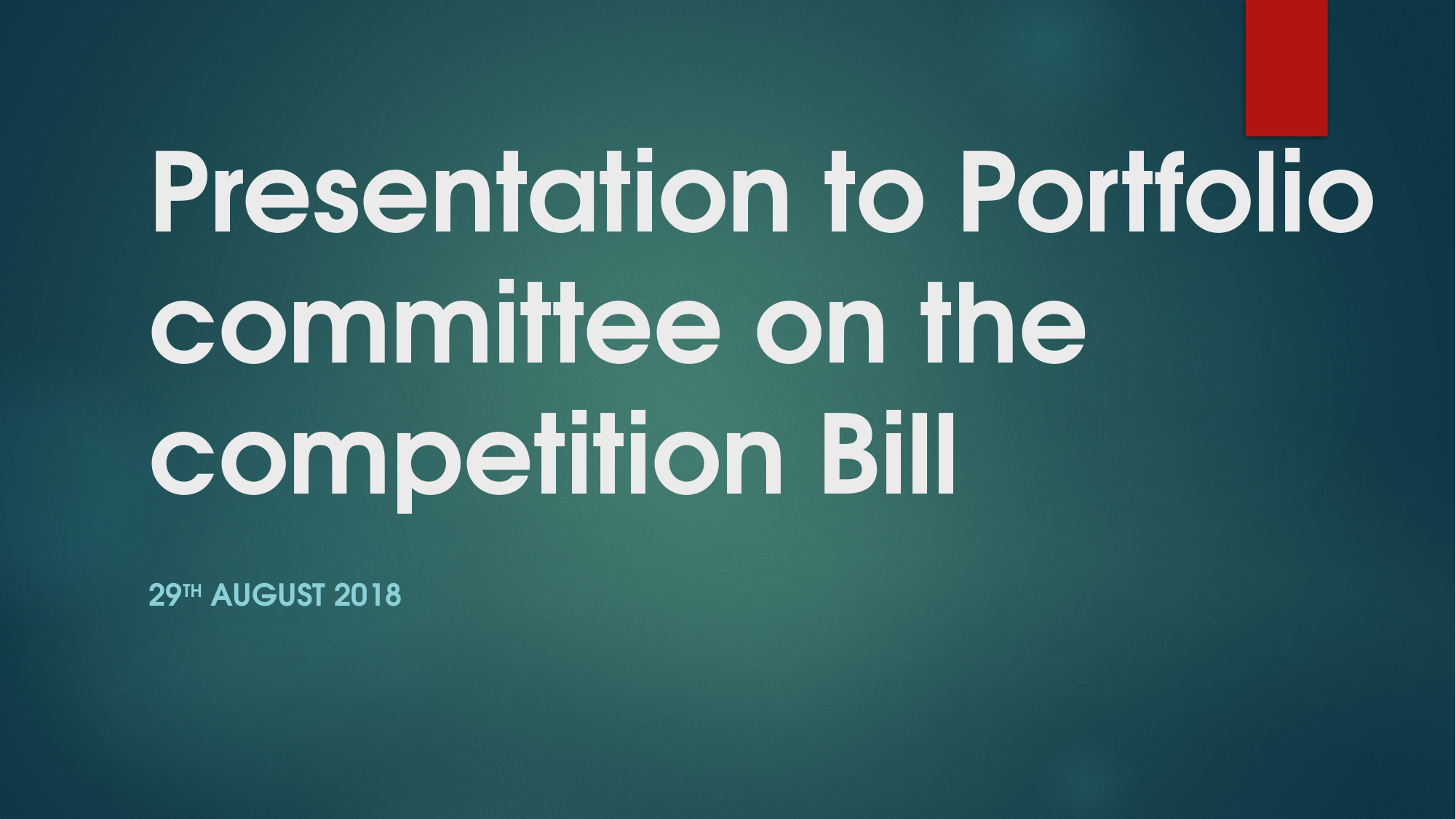

# Presentation to Portfolio committee on the competition Bill
29th August 2018